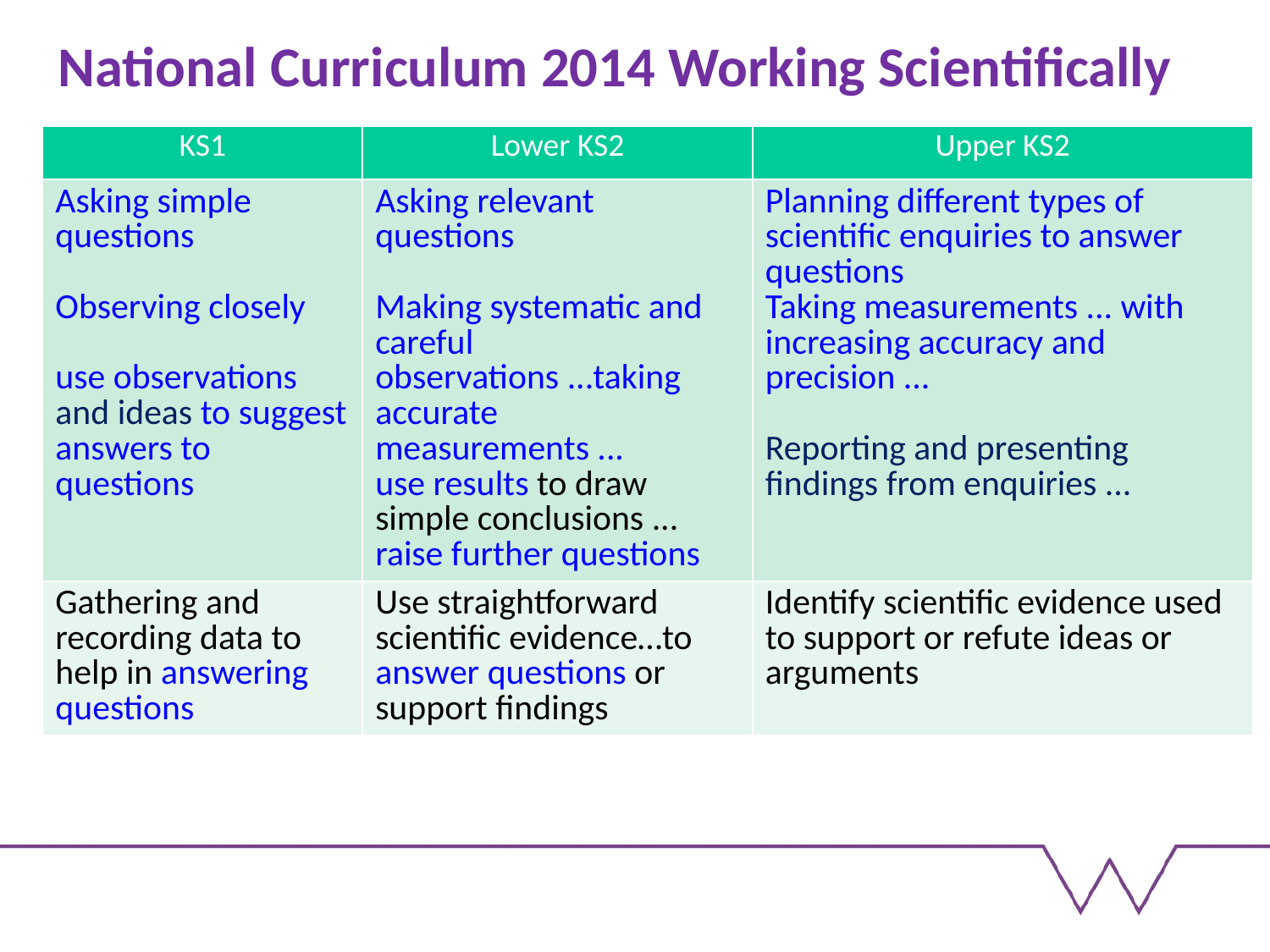

# National Curriculum 2014 Working Scientifically
| KS1 | Lower KS2 | Upper KS2 |
| --- | --- | --- |
| Asking simple questions Observing closely use observations and ideas to suggest answers to questions | Asking relevant questions Making systematic and careful observations ...taking accurate measurements ... use results to draw simple conclusions ... raise further questions | Planning different types of scientific enquiries to answer questions Taking measurements ... with increasing accuracy and precision ... Reporting and presenting findings from enquiries ... |
| Gathering and recording data to help in answering questions | Use straightforward scientific evidence…to answer questions or support findings | Identify scientific evidence used to support or refute ideas or arguments |